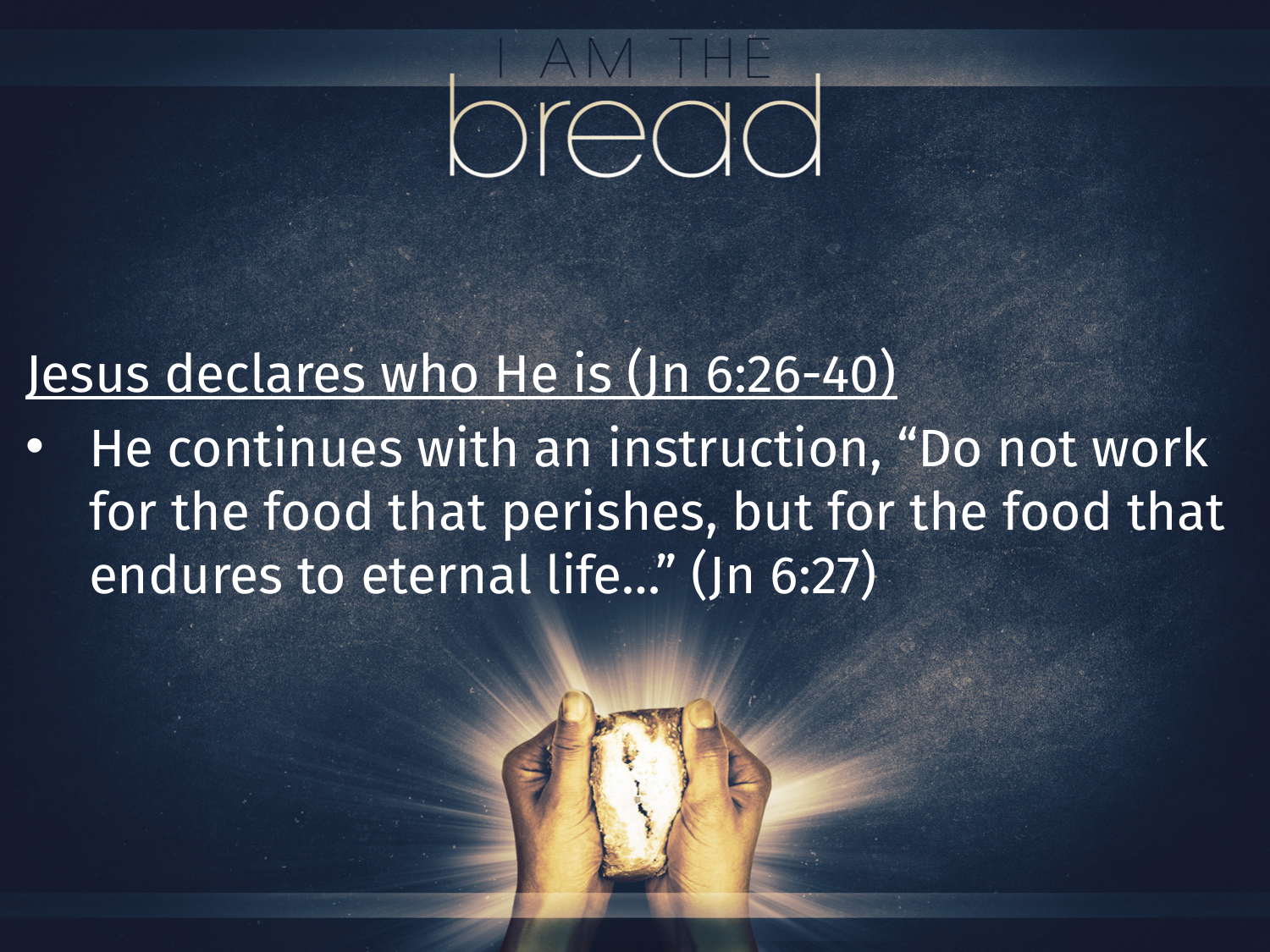

Jesus declares who He is (Jn 6:26-40)
He continues with an instruction, “Do not work for the food that perishes, but for the food that endures to eternal life…” (Jn 6:27)